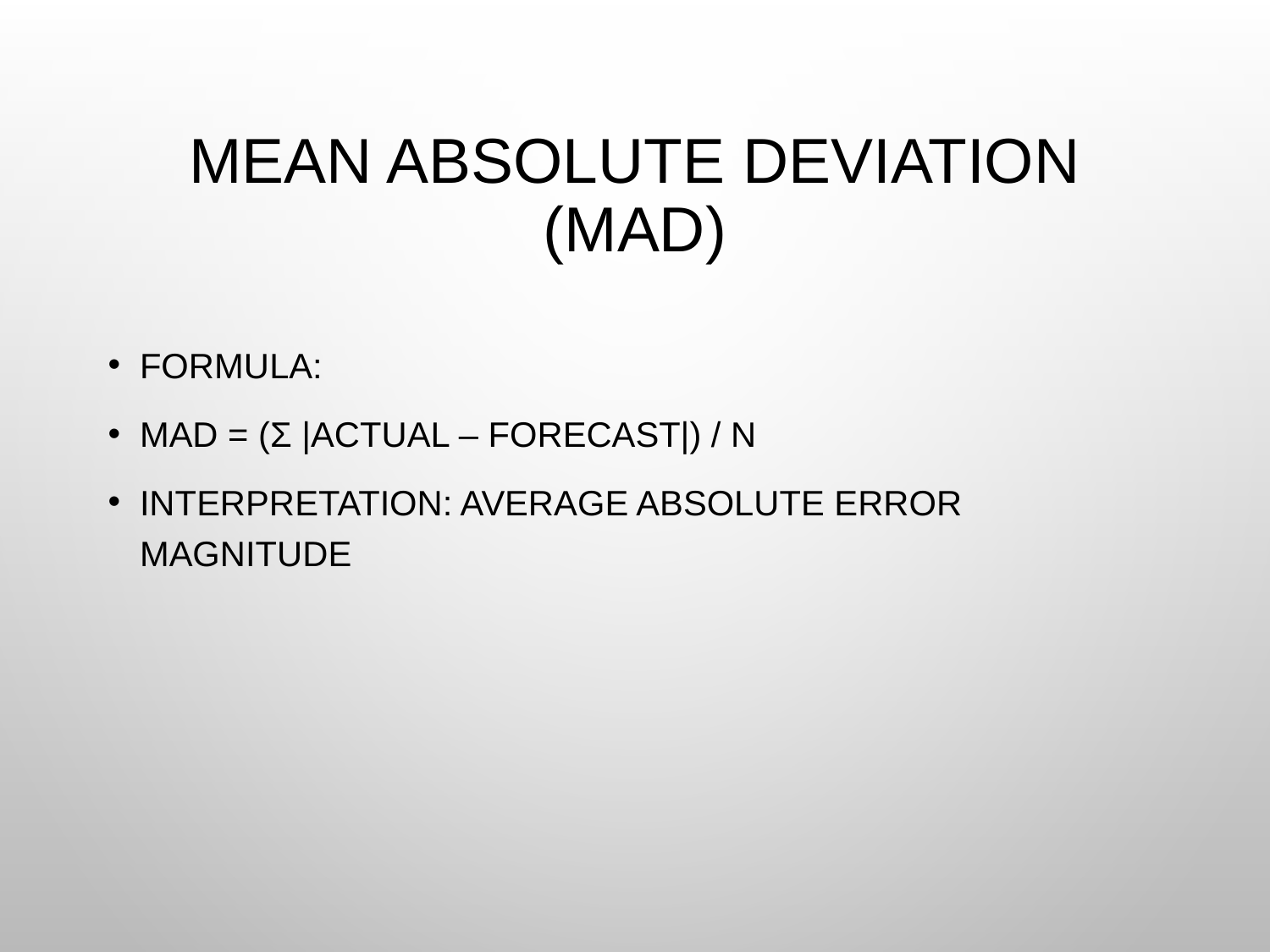

# Mean Absolute Deviation (MAD)
Formula:
MAD = (Σ |Actual – Forecast|) / n
Interpretation: Average absolute error magnitude